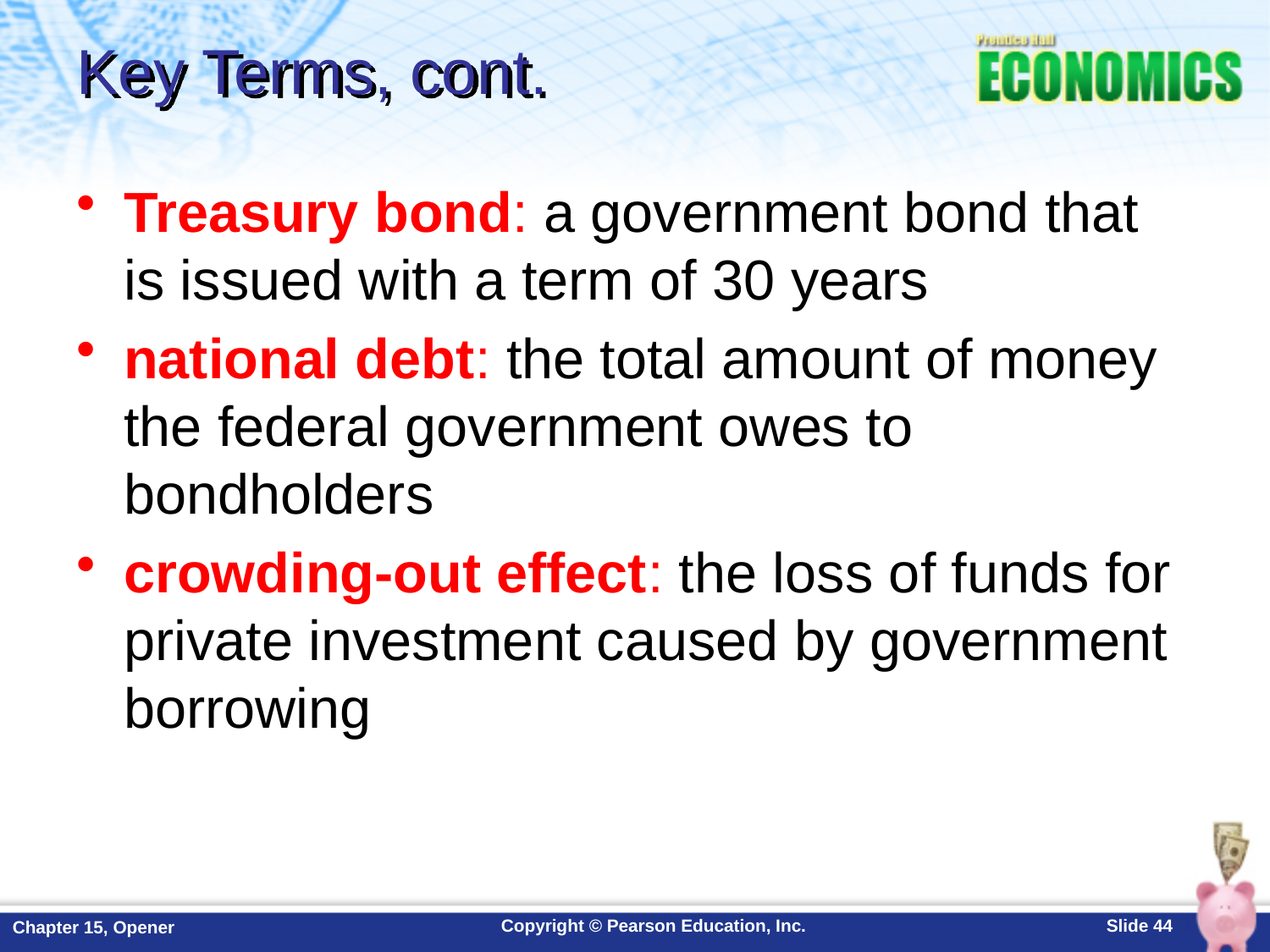

# Key Terms, cont.
Treasury bond: a government bond that is issued with a term of 30 years
national debt: the total amount of money the federal government owes to bondholders
crowding-out effect: the loss of funds for private investment caused by government borrowing